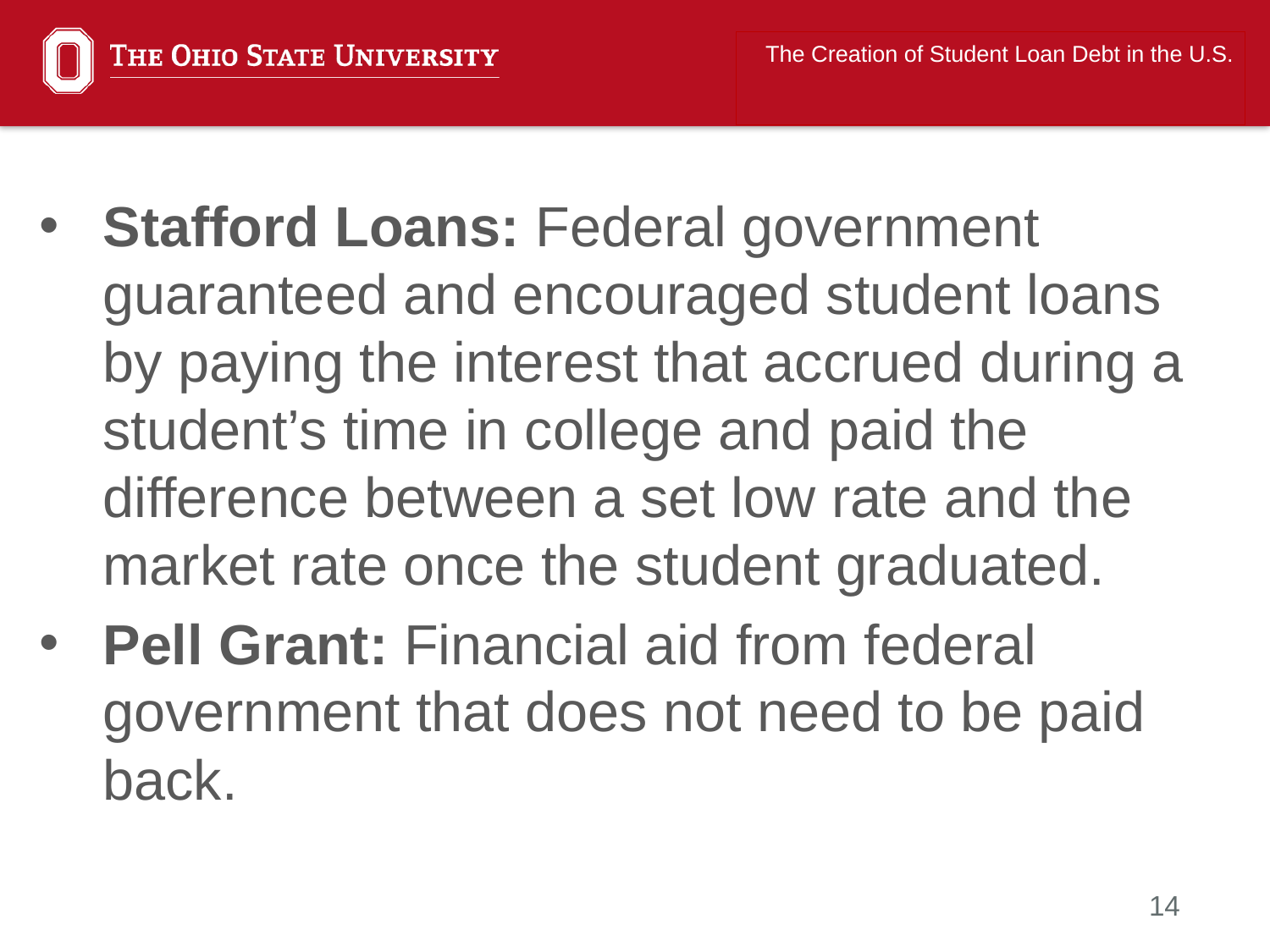

The Creation of Student Loan Debt in the U.S.

Stafford Loans: Federal government guaranteed and encouraged student loans by paying the interest that accrued during a student’s time in college and paid the difference between a set low rate and the market rate once the student graduated.
Pell Grant: Financial aid from federal government that does not need to be paid back.